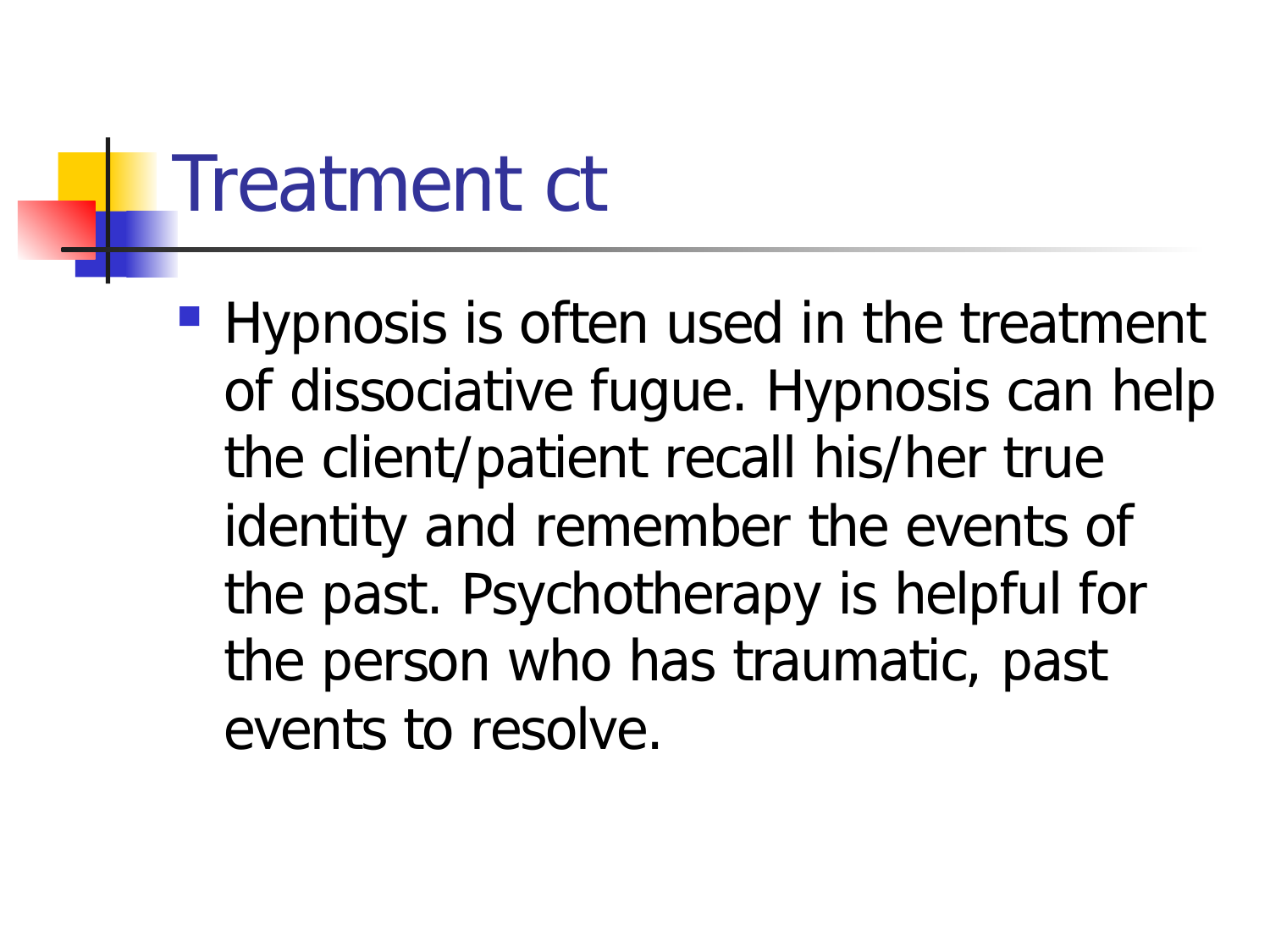

# Treatment ct
Hypnosis is often used in the treatment of dissociative fugue. Hypnosis can help the client/patient recall his/her true identity and remember the events of the past. Psychotherapy is helpful for the person who has traumatic, past events to resolve.